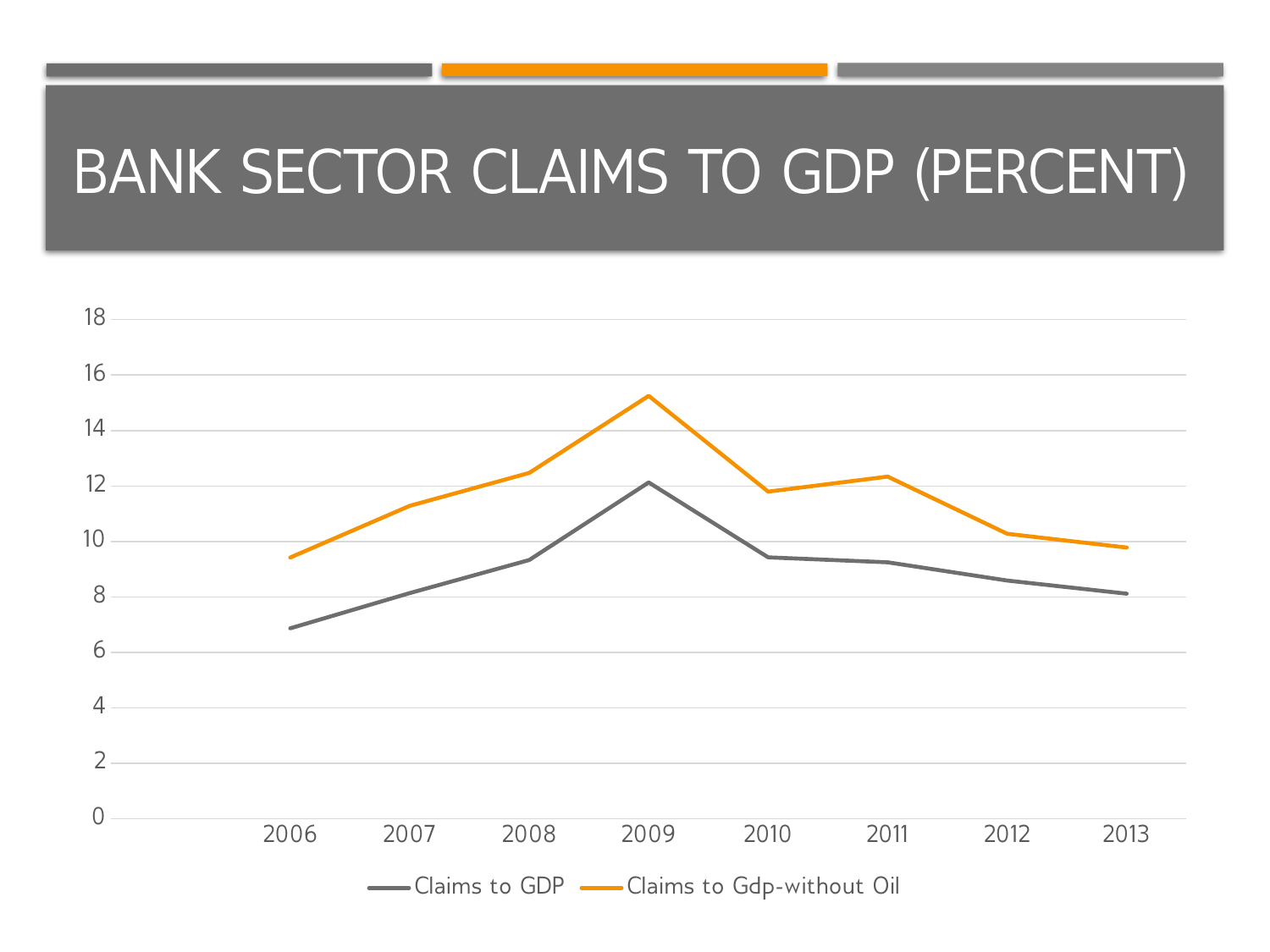

# Bank sector Claims to gdp (percent)

### Chart

| Category | Claims to GDP | Claims to Gdp-without Oil |
|---|---|---|
|  | None | None |
| 2006 | 6.865527083188412 | 9.421216400583434 |
| 2007 | 8.13821255402123 | 11.285117232992558 |
| 2008 | 9.331242903335609 | 12.470993562443661 |
| 2009 | 12.128495423702905 | 15.25065269320097 |
| 2010 | 9.425887007190472 | 11.796194088008637 |
| 2011 | 9.24800592701499 | 12.338361805566256 |
| 2012 | 8.589113857984518 | 10.277050328423384 |
| 2013 | 8.116067058248118 | 9.780047564700176 |